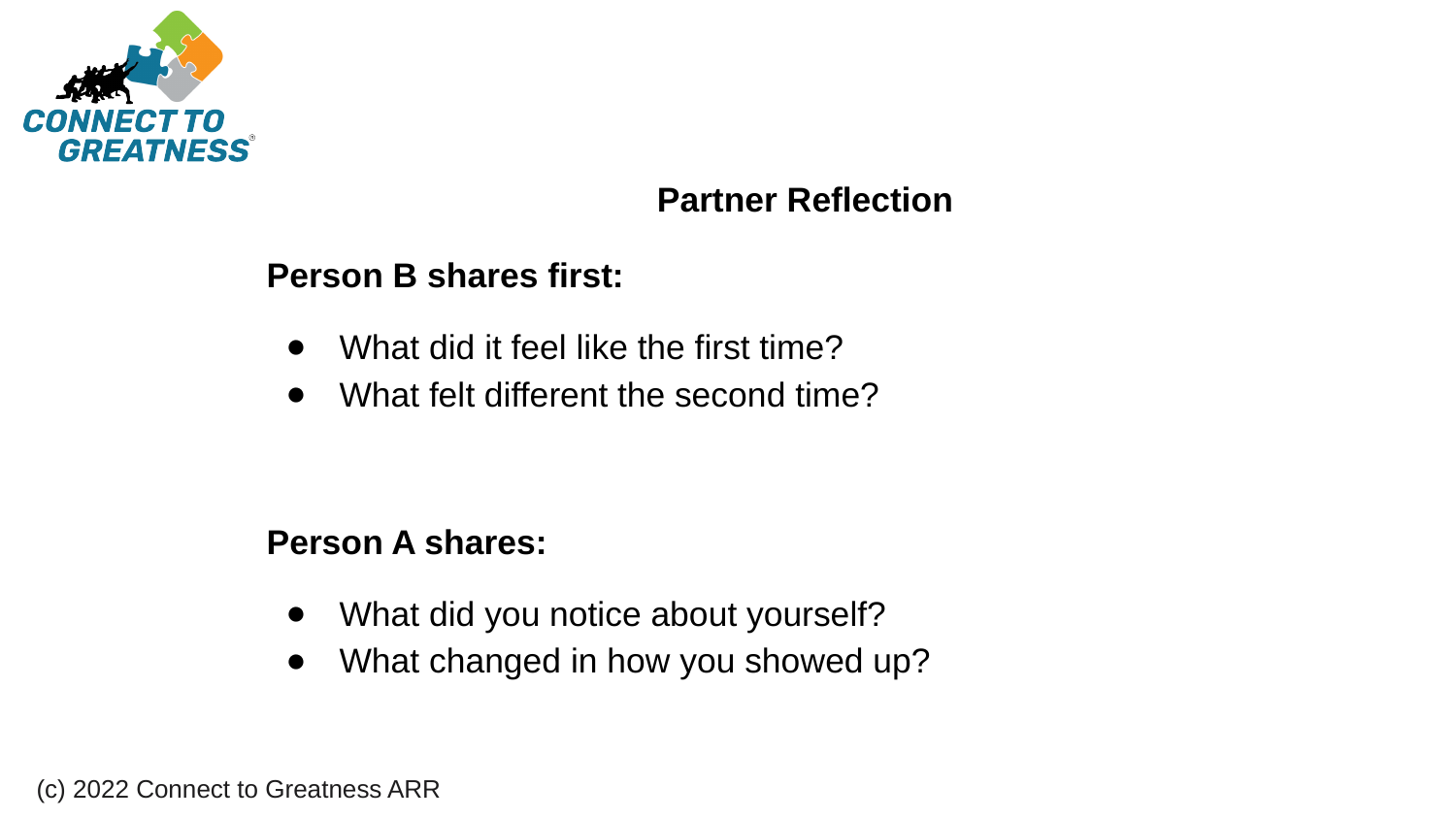

Partner Reflection
Person B shares first:
What did it feel like the first time?
What felt different the second time?

Person A shares:
What did you notice about yourself?
What changed in how you showed up?